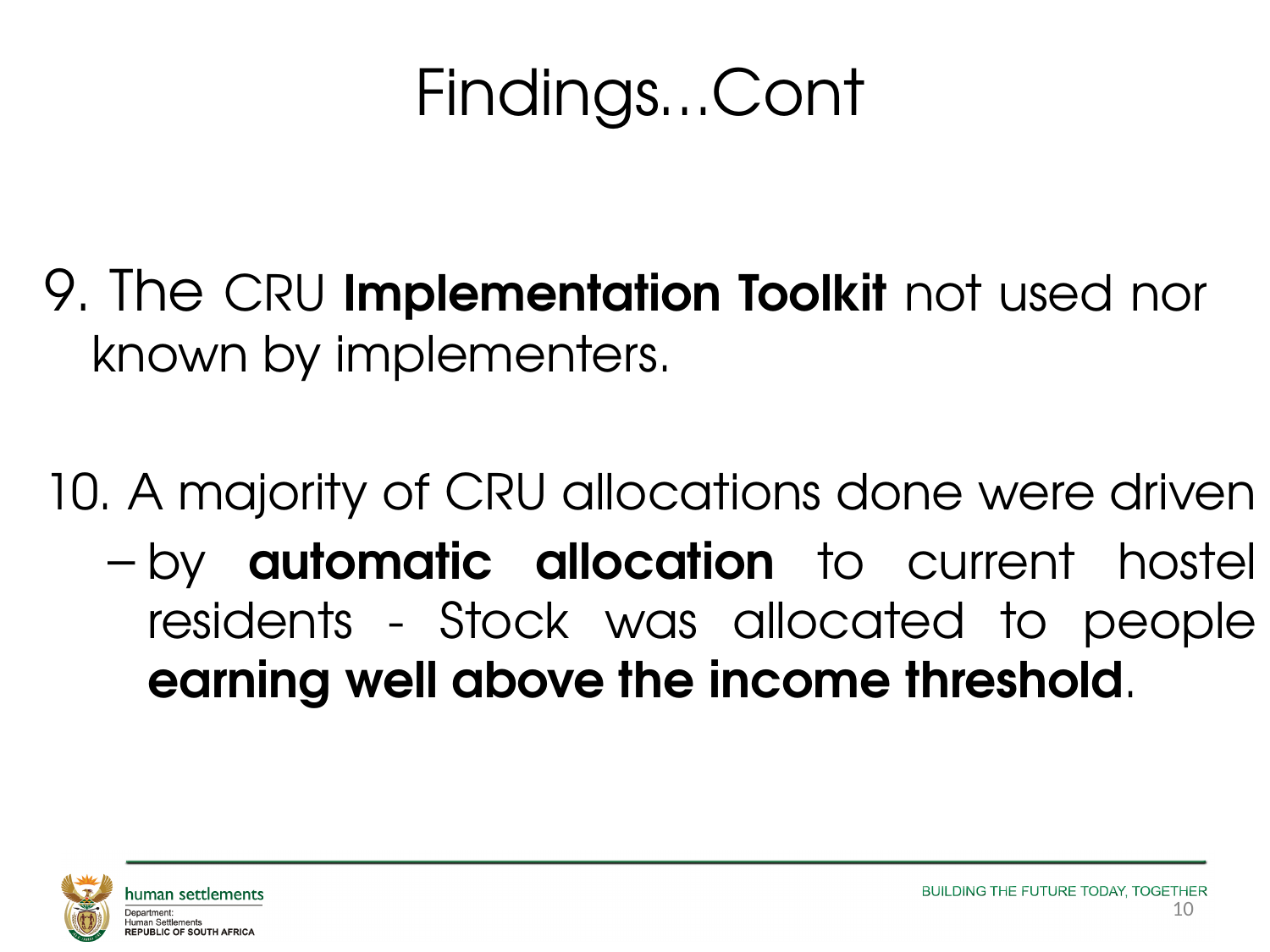

# Findings…Cont

9. The CRU Implementation Toolkit not used nor 	known by implementers.

10. A majority of CRU allocations done were driven
by automatic allocation to current hostel residents - Stock was allocated to people earning well above the income threshold.

10